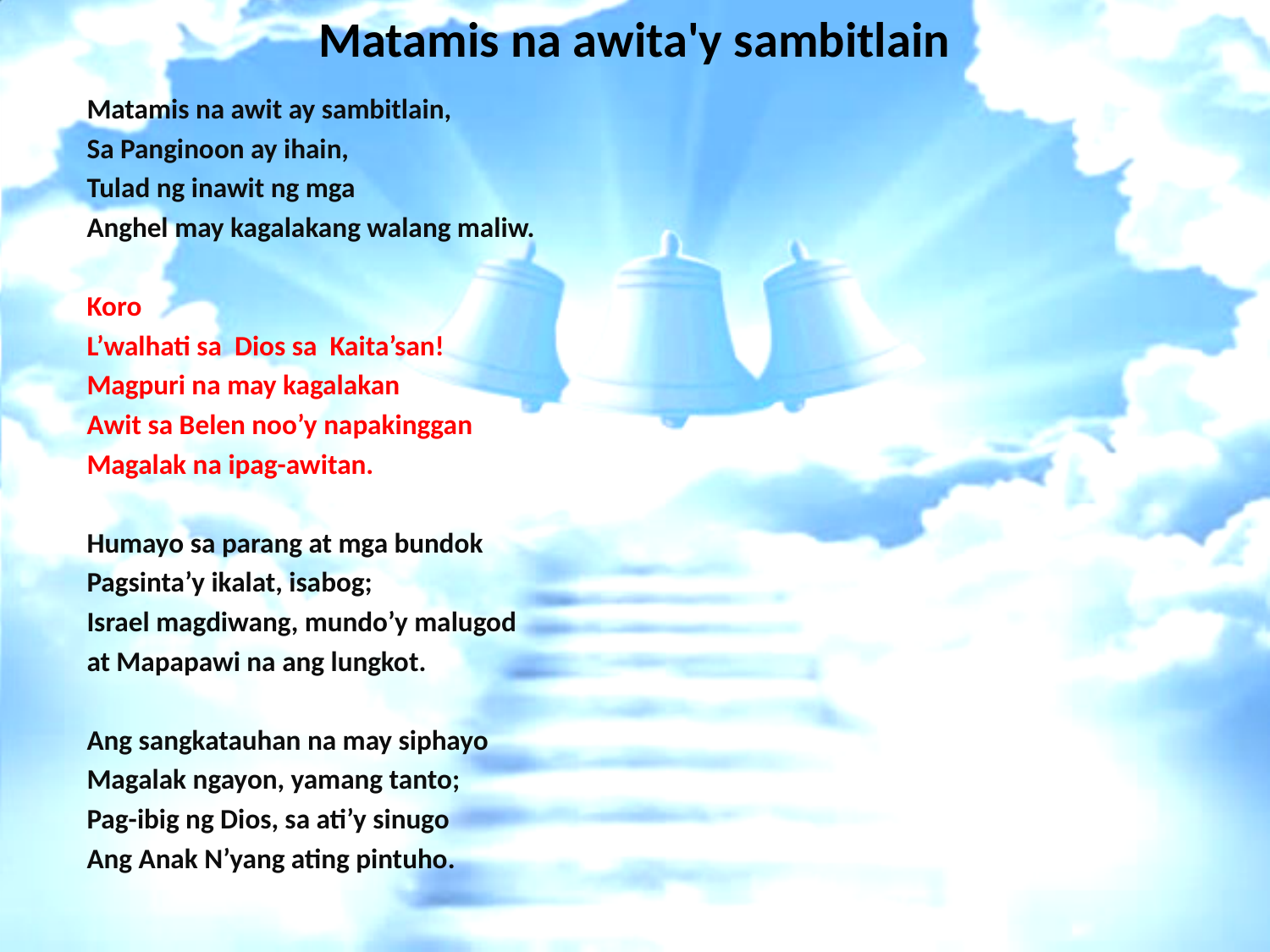

# Matamis na awita'y sambitlain
Matamis na awit ay sambitlain,
Sa Panginoon ay ihain,
Tulad ng inawit ng mga
Anghel may kagalakang walang maliw.

Koro
L’walhati sa  Dios sa  Kaita’san!
Magpuri na may kagalakan
Awit sa Belen noo’y napakinggan
Magalak na ipag-awitan.

Humayo sa parang at mga bundok
Pagsinta’y ikalat, isabog;
Israel magdiwang, mundo’y malugod
at Mapapawi na ang lungkot.

Ang sangkatauhan na may siphayo
Magalak ngayon, yamang tanto;
Pag-ibig ng Dios, sa ati’y sinugo
Ang Anak N’yang ating pintuho.